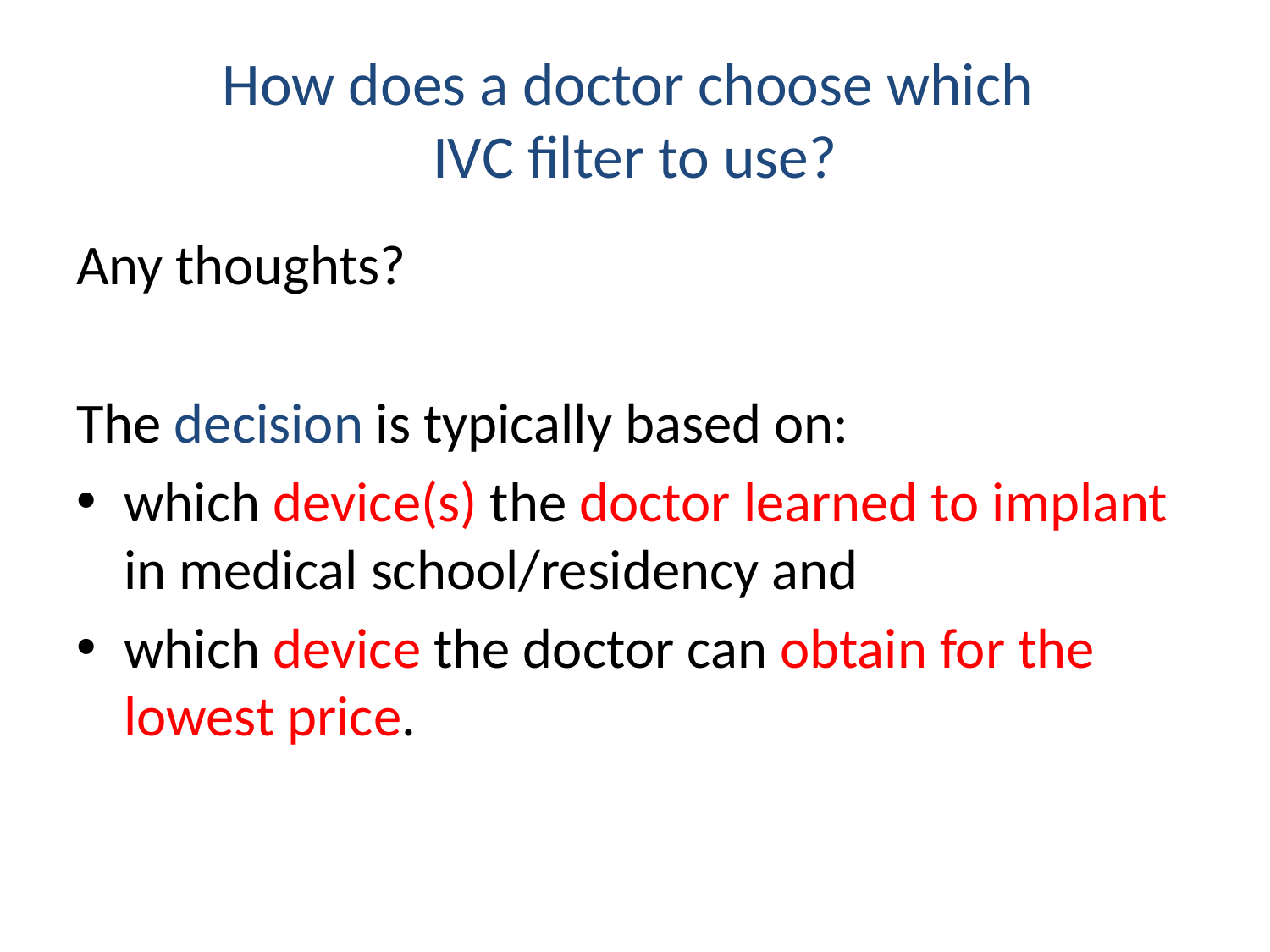

# How does a doctor choose which IVC filter to use?
Any thoughts?

The decision is typically based on:
which device(s) the doctor learned to implant in medical school/residency and
which device the doctor can obtain for the lowest price.